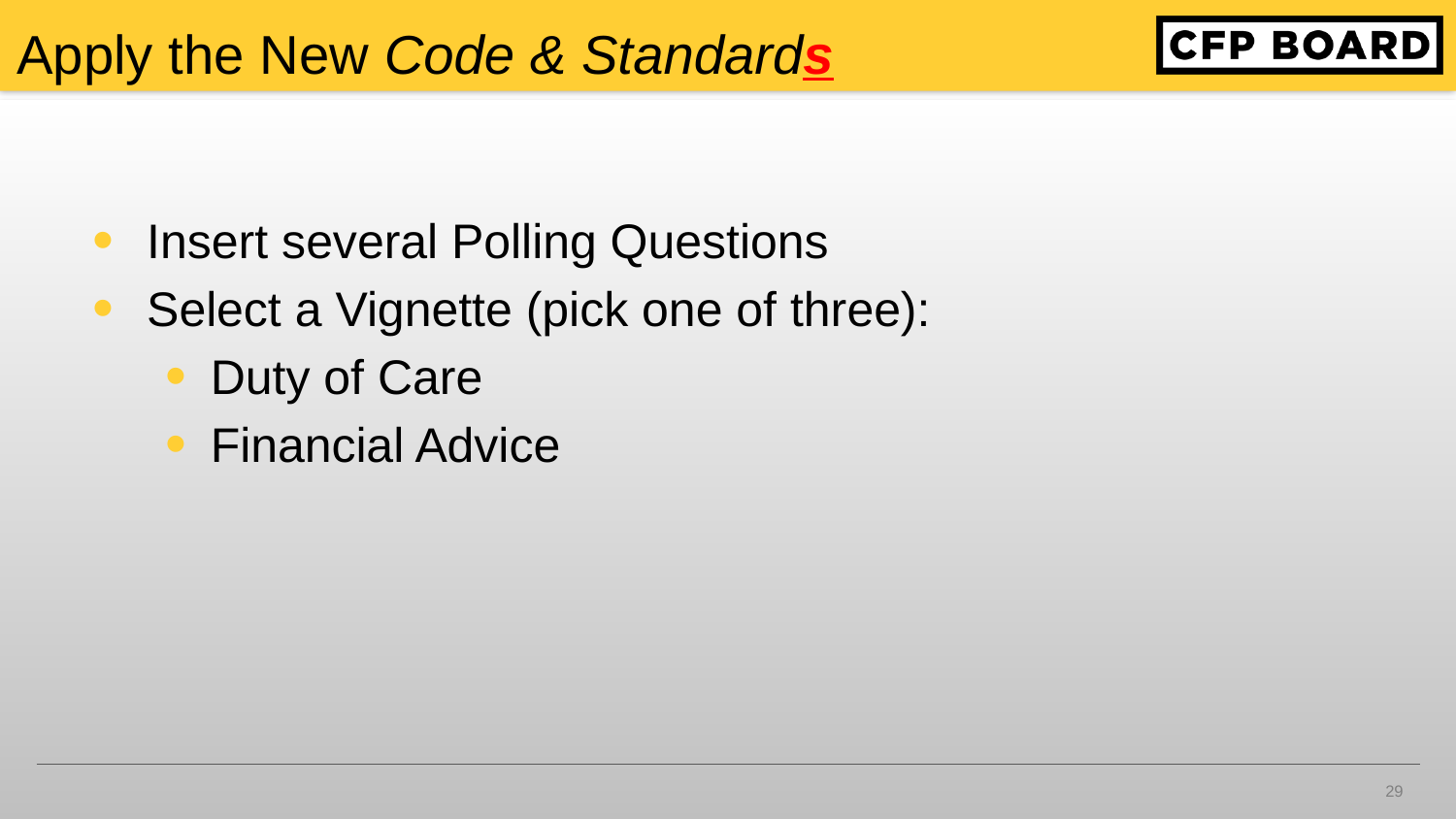

# Apply the New Code & Standards
Insert several Polling Questions
Select a Vignette (pick one of three):
Duty of Care
Financial Advice
29